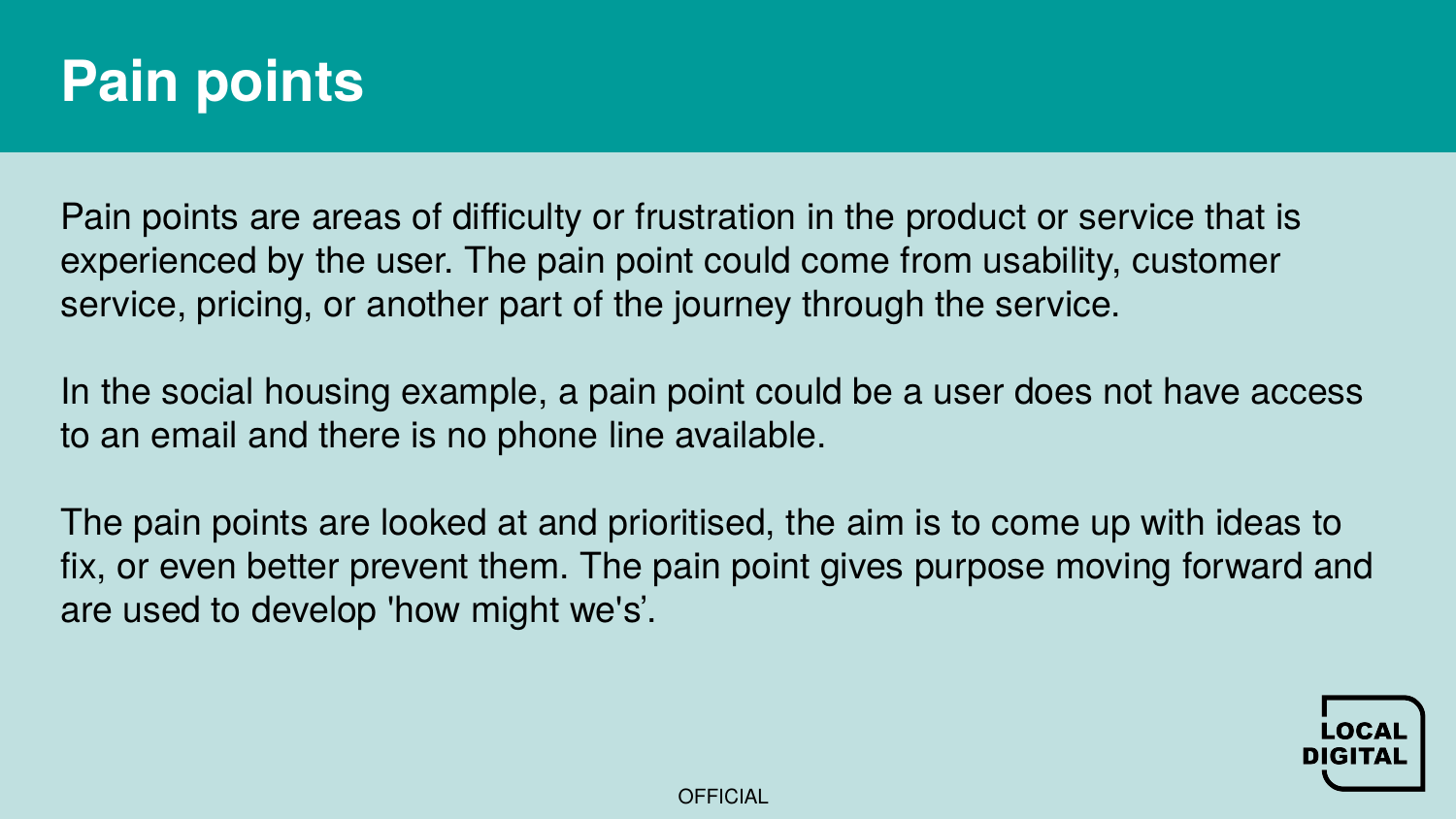

# Pain points
Pain points are areas of difficulty or frustration in the product or service that is experienced by the user. The pain point could come from usability, customer service, pricing, or another part of the journey through the service. 
In the social housing example, a pain point could be a user does not have access to an email and there is no phone line available. 
The pain points are looked at and prioritised, the aim is to come up with ideas to fix, or even better prevent them. The pain point gives purpose moving forward and are used to develop 'how might we's’.